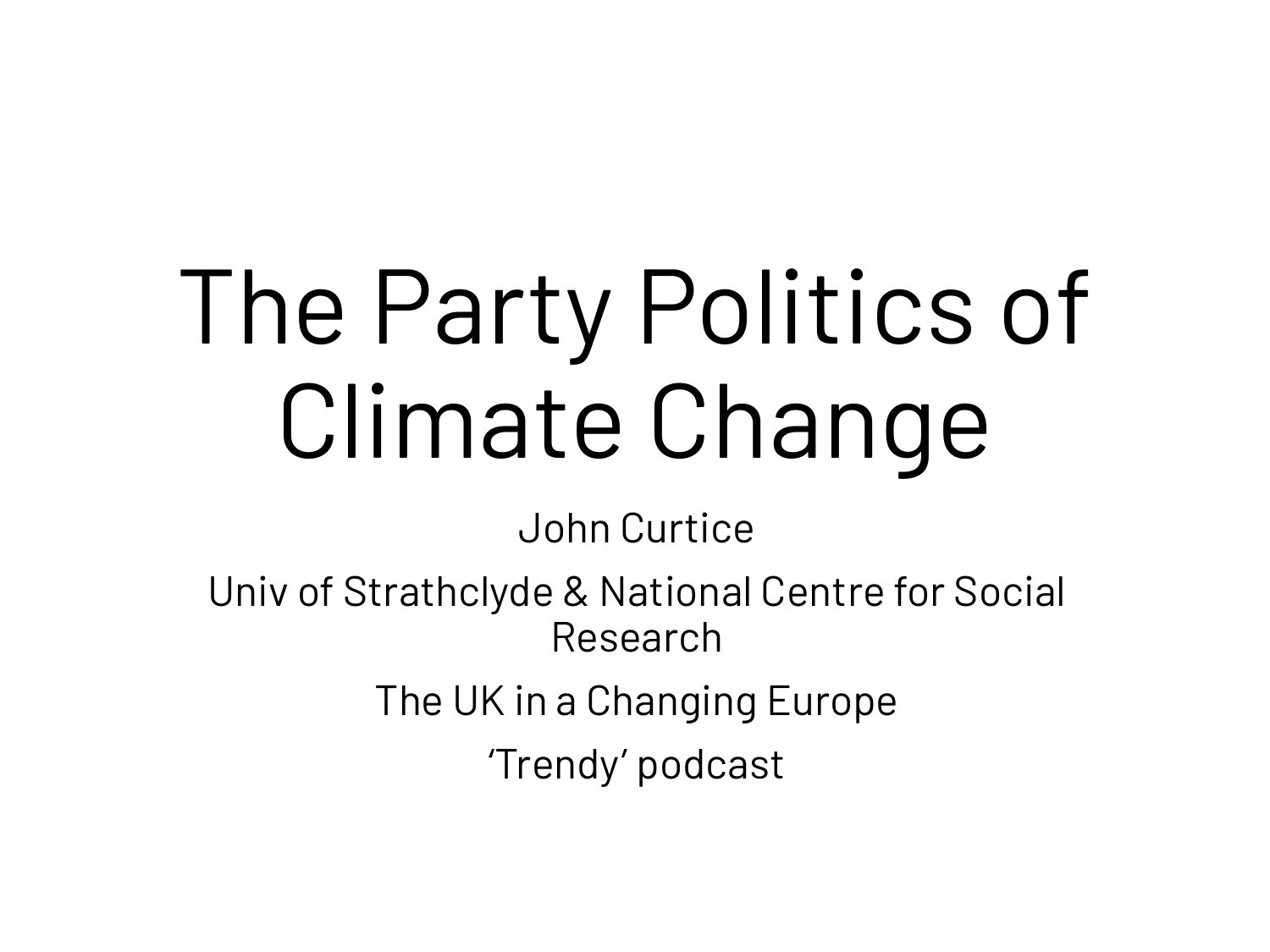

# The Party Politics of Climate Change
John Curtice
Univ of Strathclyde & National Centre for Social Research
The UK in a Changing Europe
‘Trendy’ podcast